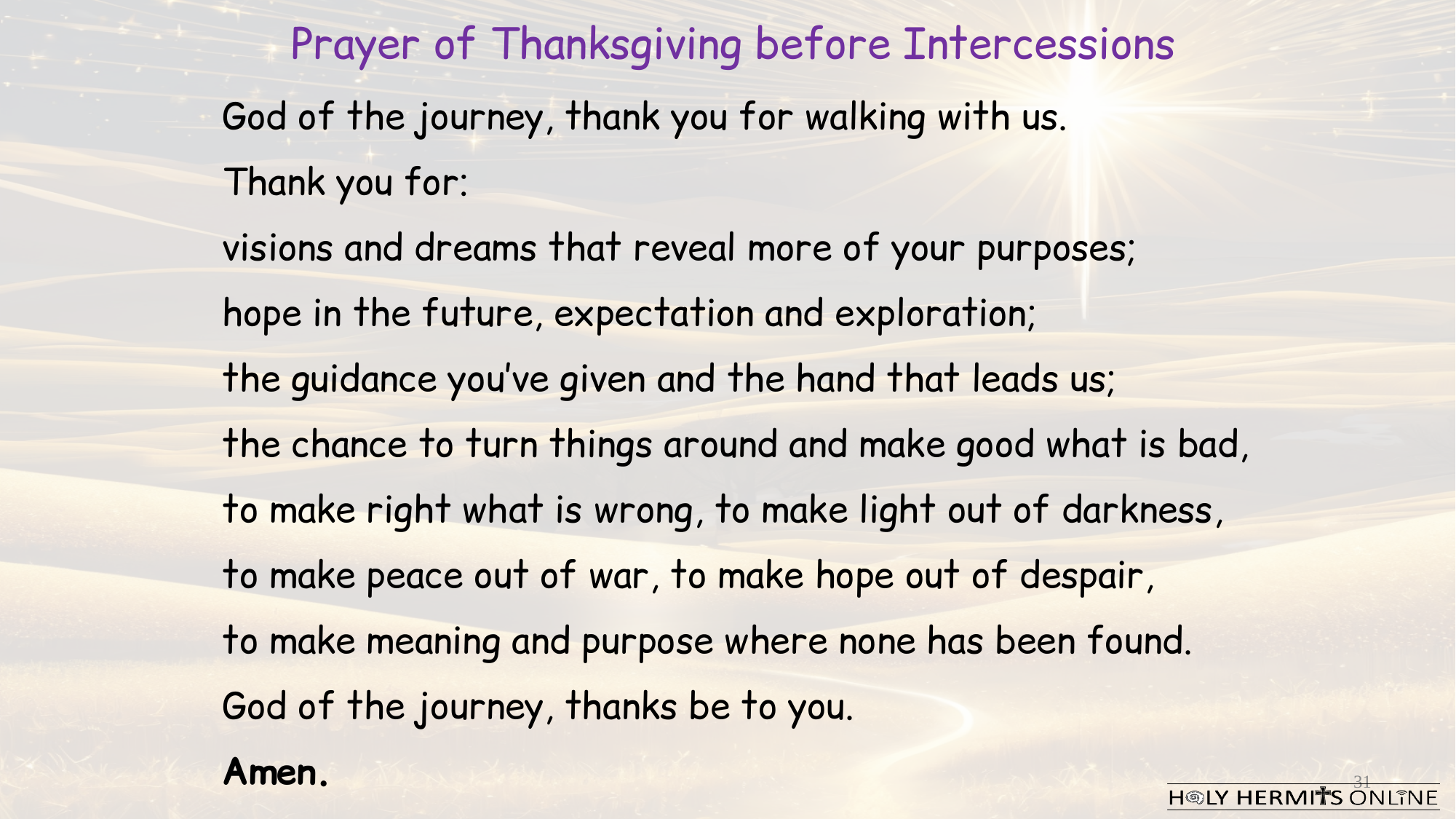

Prayer of Thanksgiving before Intercessions
God of the journey, thank you for walking with us.
Thank you for:
visions and dreams that reveal more of your purposes;
hope in the future, expectation and exploration;
the guidance you’ve given and the hand that leads us;
the chance to turn things around and make good what is bad,
to make right what is wrong, to make light out of darkness,
to make peace out of war, to make hope out of despair,
to make meaning and purpose where none has been found.
God of the journey, thanks be to you.
Amen.
31